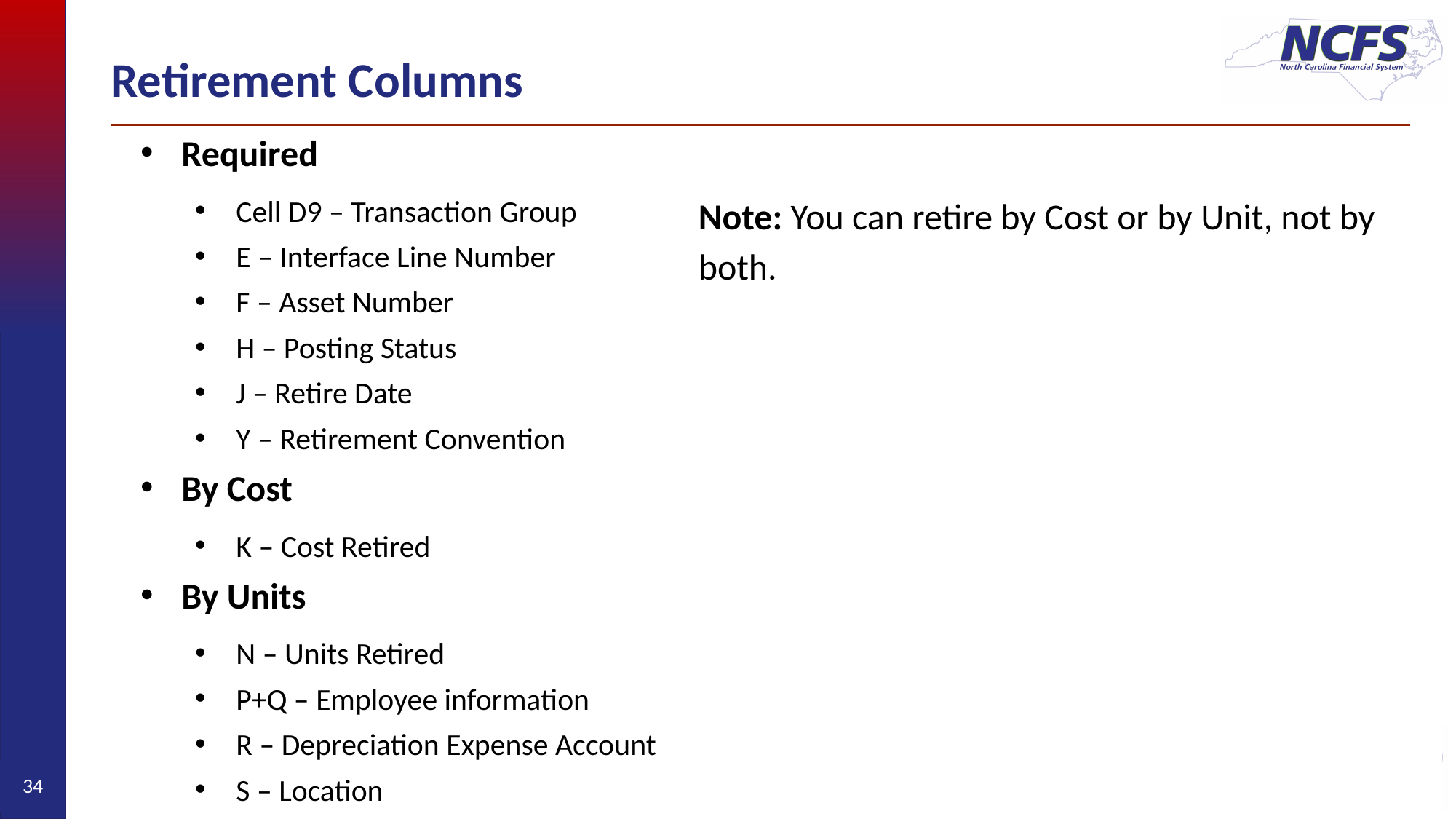

# Retirement Columns
Required
Cell D9 – Transaction Group
E – Interface Line Number
F – Asset Number
H – Posting Status
J – Retire Date
Y – Retirement Convention
By Cost
K – Cost Retired
By Units
N – Units Retired
P+Q – Employee information
R – Depreciation Expense Account
S – Location
Note: You can retire by Cost or by Unit, not by both.

34